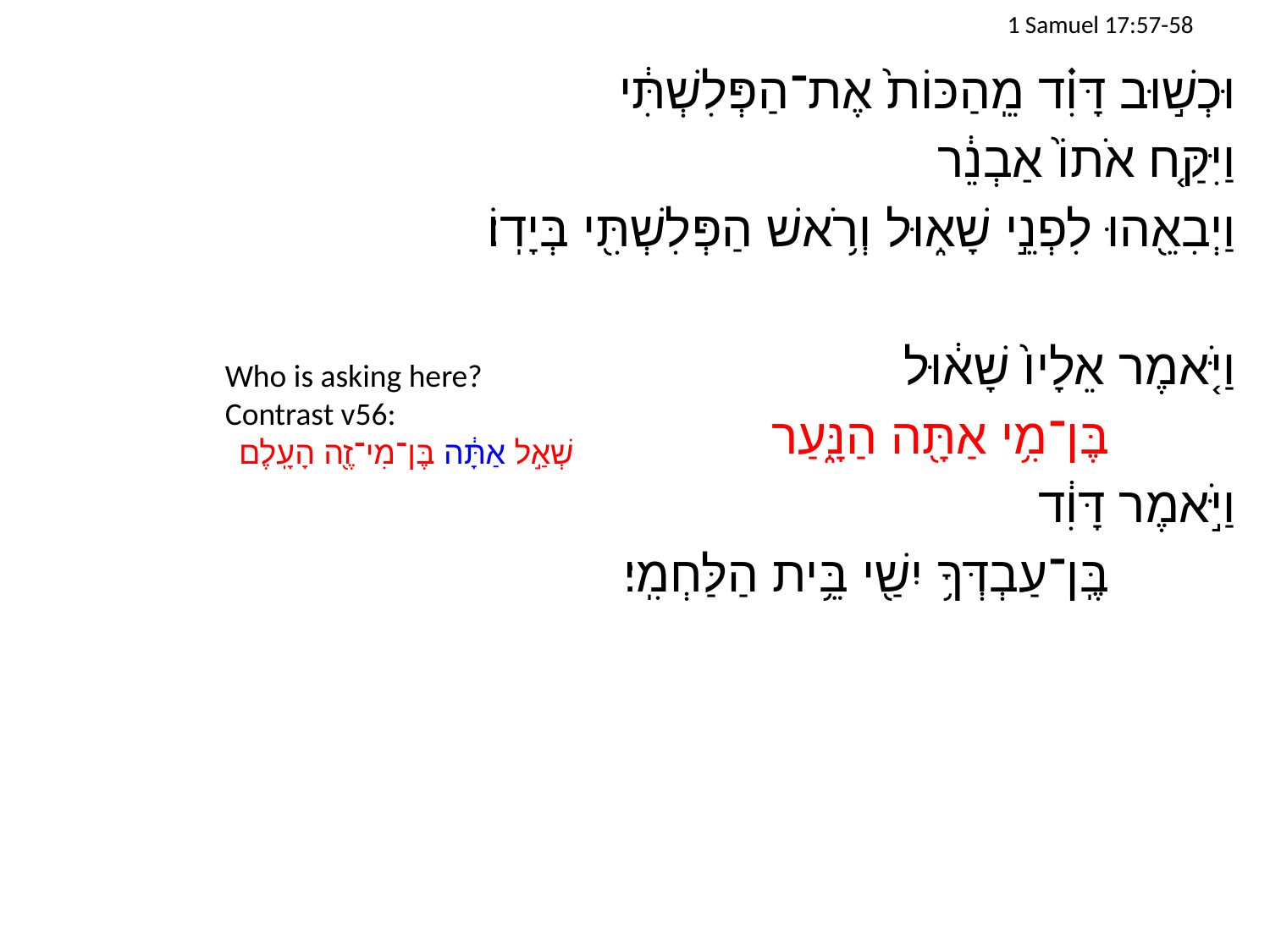

# 1 Samuel 17:57-58
	וּכְשׁ֣וּב דָּוִ֗ד מֵֽהַכּוֹת֙ אֶת־הַפְּלִשְׁתִּ֔י
וַיִּקַּ֤ח אֹתוֹ֙ אַבְנֵ֔ר
וַיְבִאֵ֖הוּ לִפְנֵ֣י שָׁא֑וּל וְרֹ֥אשׁ הַפְּלִשְׁתִּ֖י בְּיָדֽוֹ׃

וַיֹּ֤אמֶר אֵלָיו֙ שָׁא֔וּל
		בֶּן־מִ֥י אַתָּ֖ה הַנָּ֑עַר
וַיֹּ֣אמֶר דָּוִ֔ד
		בֶּֽן־עַבְדְּךָ֥ יִשַׁ֖י בֵּ֥ית הַלַּחְמִֽי׃
Who is asking here?
Contrast v56:

שְׁאַ֣ל אַתָּ֔ה בֶּן־מִי־זֶ֖ה הָעָֽלֶם